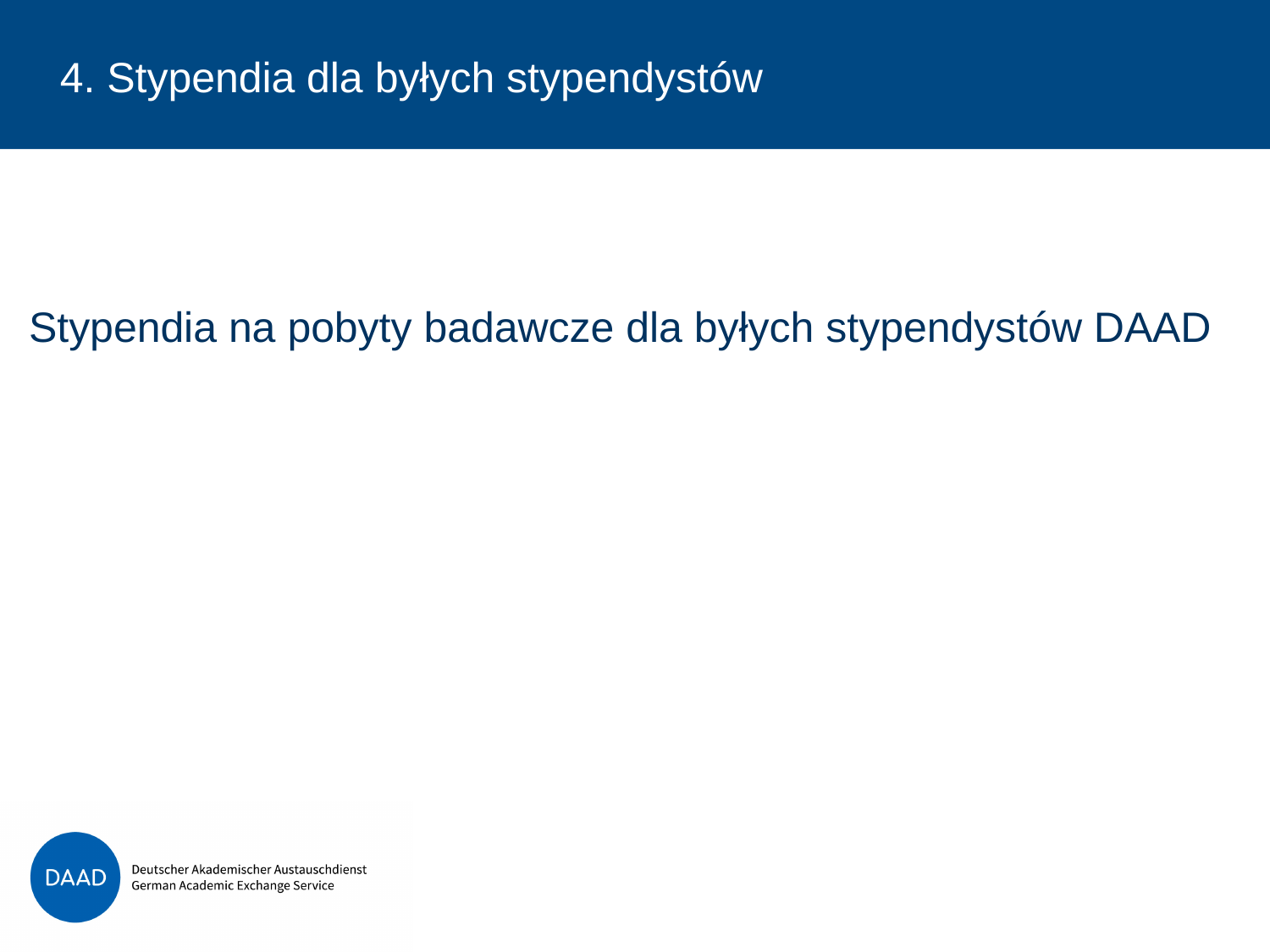

# 4. Stypendia dla byłych stypendystów
Stypendia na pobyty badawcze dla byłych stypendystów DAAD